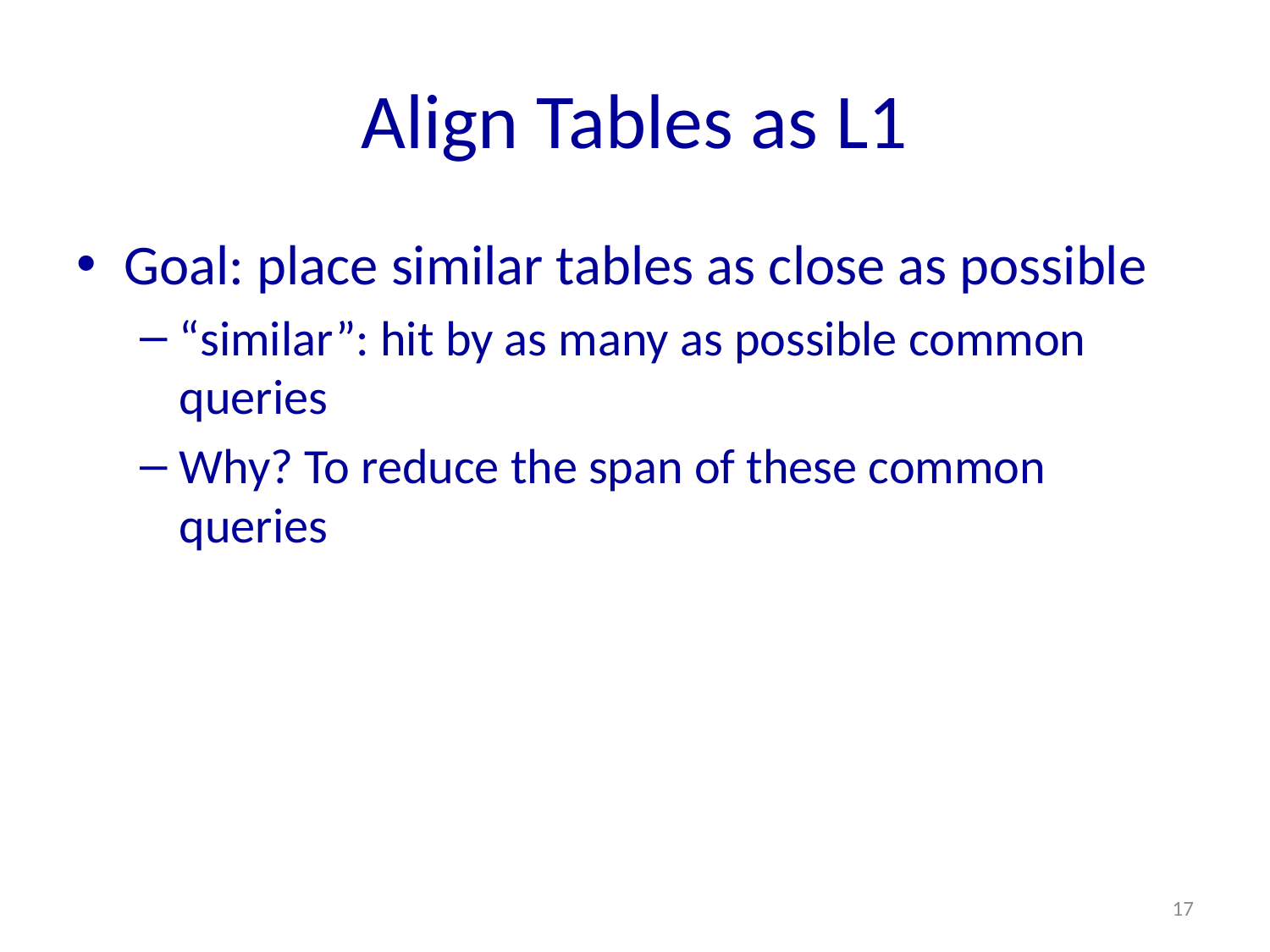

# Align Tables as L1
Goal: place similar tables as close as possible
“similar”: hit by as many as possible common queries
Why? To reduce the span of these common queries
17